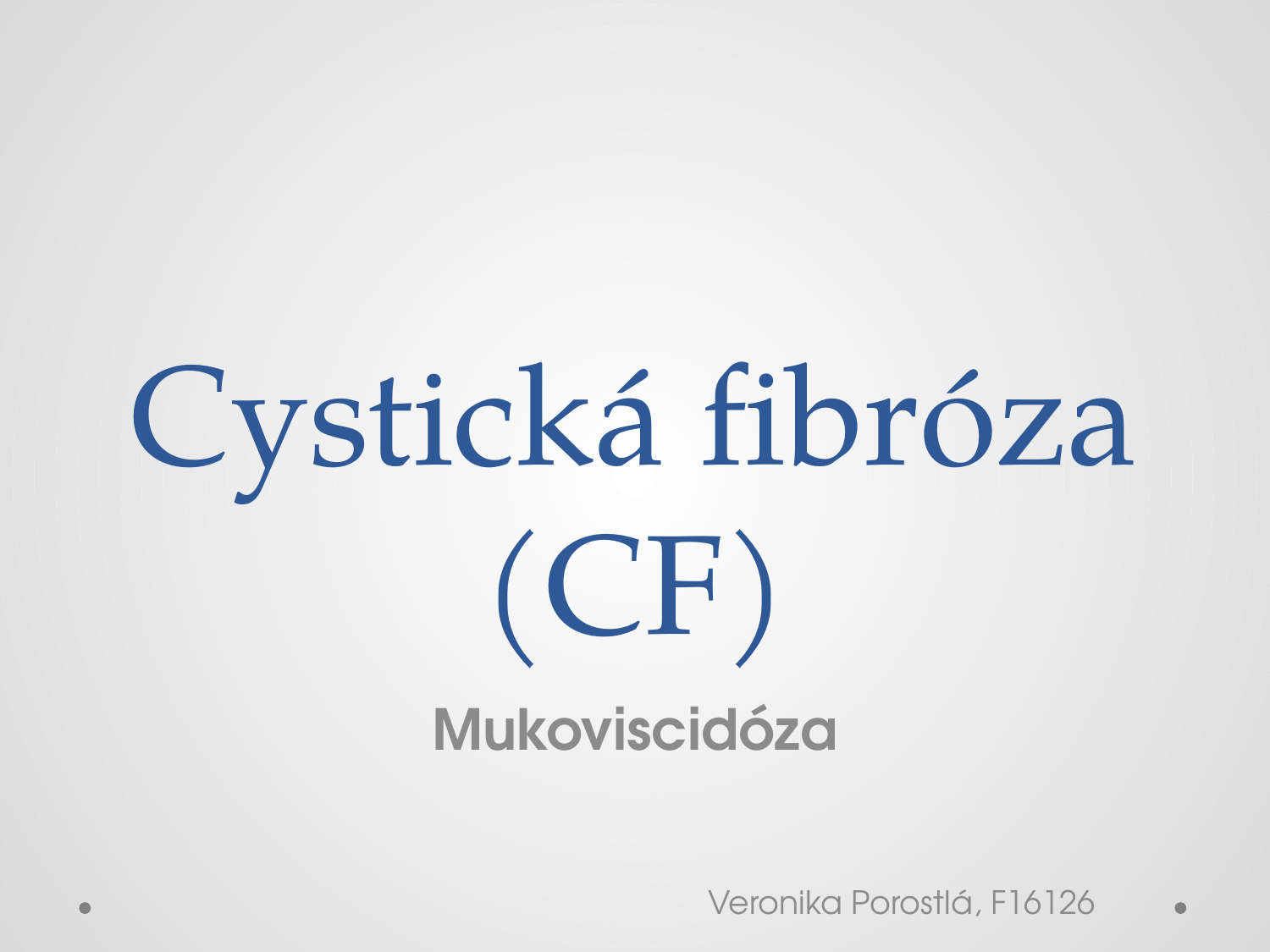

# Cystická fibróza (CF)
Mukoviscidóza
Veronika Porostlá, F16126